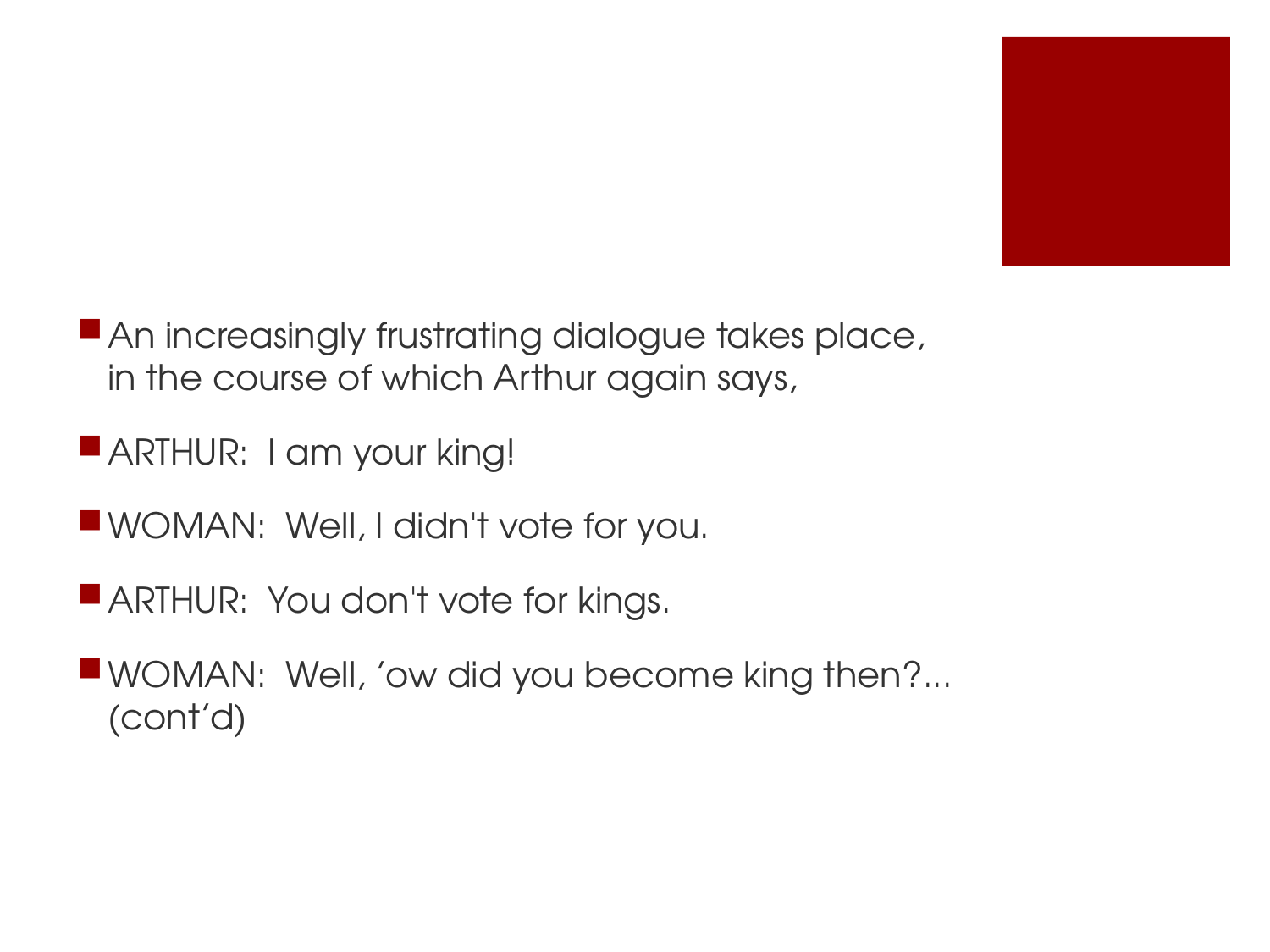

#
An increasingly frustrating dialogue takes place, in the course of which Arthur again says,
ARTHUR:  I am your king!
WOMAN:  Well, I didn't vote for you.
ARTHUR:  You don't vote for kings.
WOMAN:  Well, ’ow did you become king then?...(cont’d)